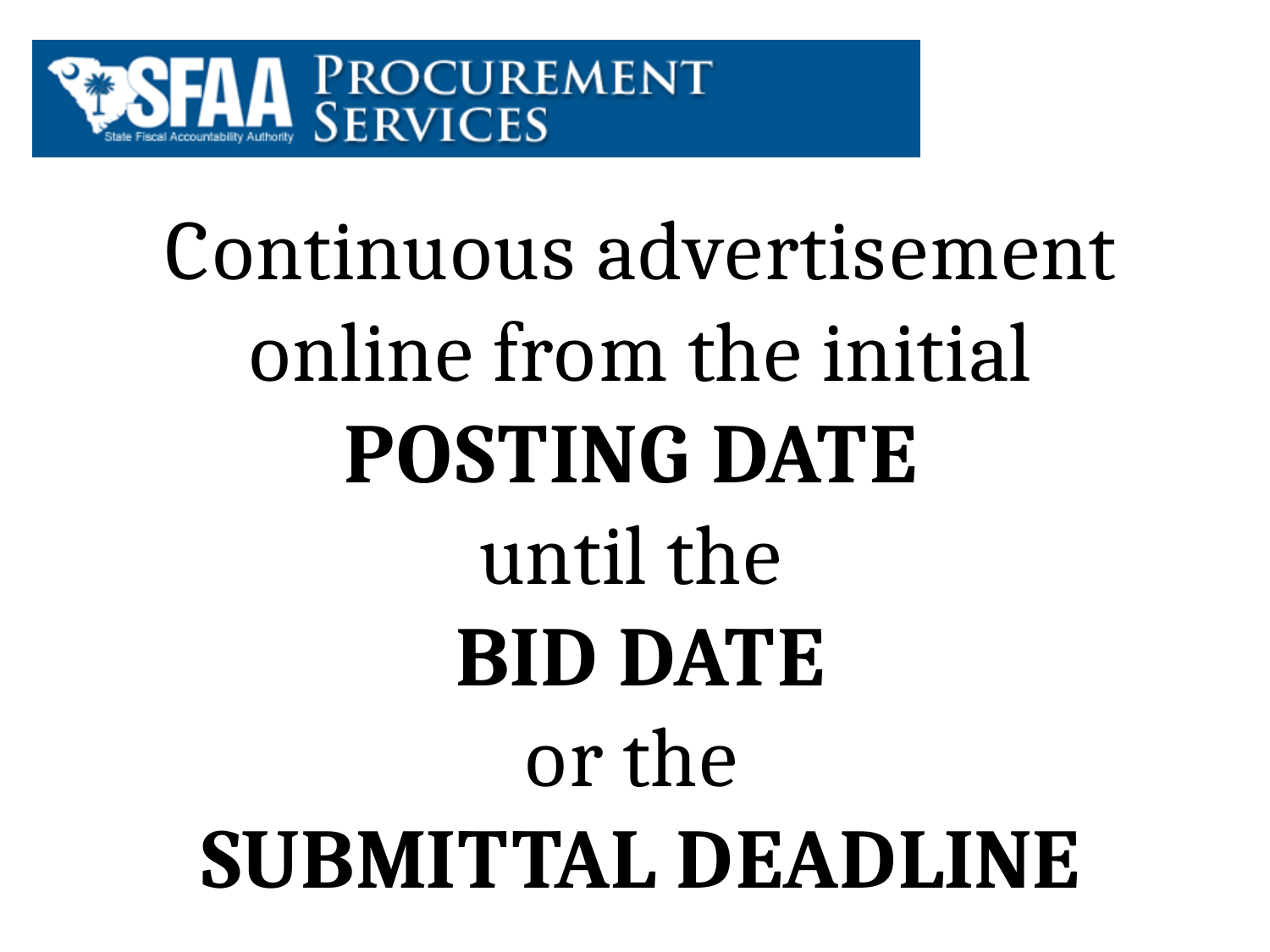

# Continuous advertisement online from the initial POSTING DATE until the BID DATE or the SUBMITTAL DEADLINE